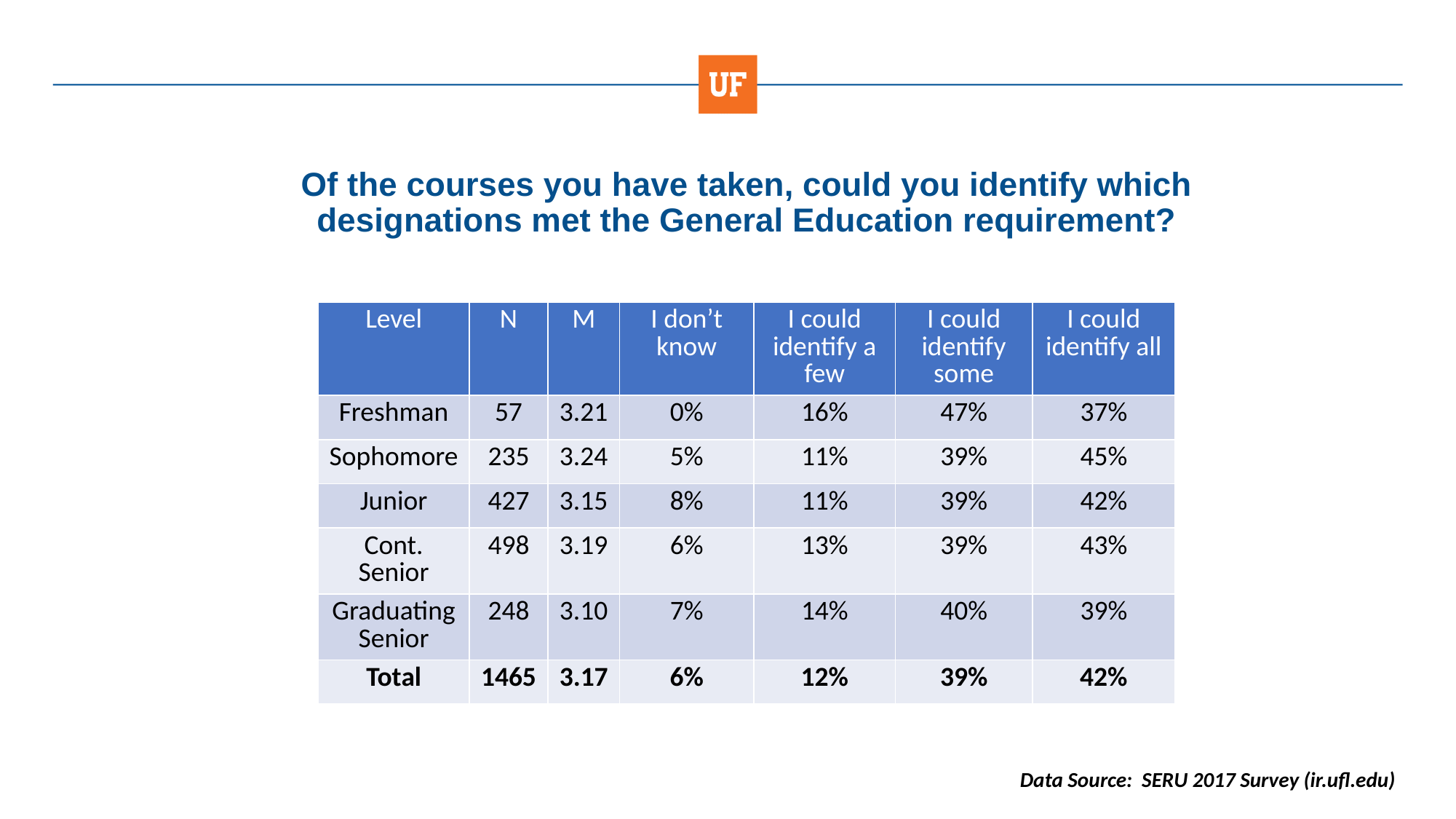

# Of the courses you have taken, could you identify which designations met the General Education requirement?

| Level | N | M | I don’t know | I could identify a few | I could identify some | I could identify all |
| --- | --- | --- | --- | --- | --- | --- |
| Freshman | 57 | 3.21 | 0% | 16% | 47% | 37% |
| Sophomore | 235 | 3.24 | 5% | 11% | 39% | 45% |
| Junior | 427 | 3.15 | 8% | 11% | 39% | 42% |
| Cont. Senior | 498 | 3.19 | 6% | 13% | 39% | 43% |
| Graduating Senior | 248 | 3.10 | 7% | 14% | 40% | 39% |
| Total | 1465 | 3.17 | 6% | 12% | 39% | 42% |
Data Source:  SERU 2017 Survey (ir.ufl.edu)